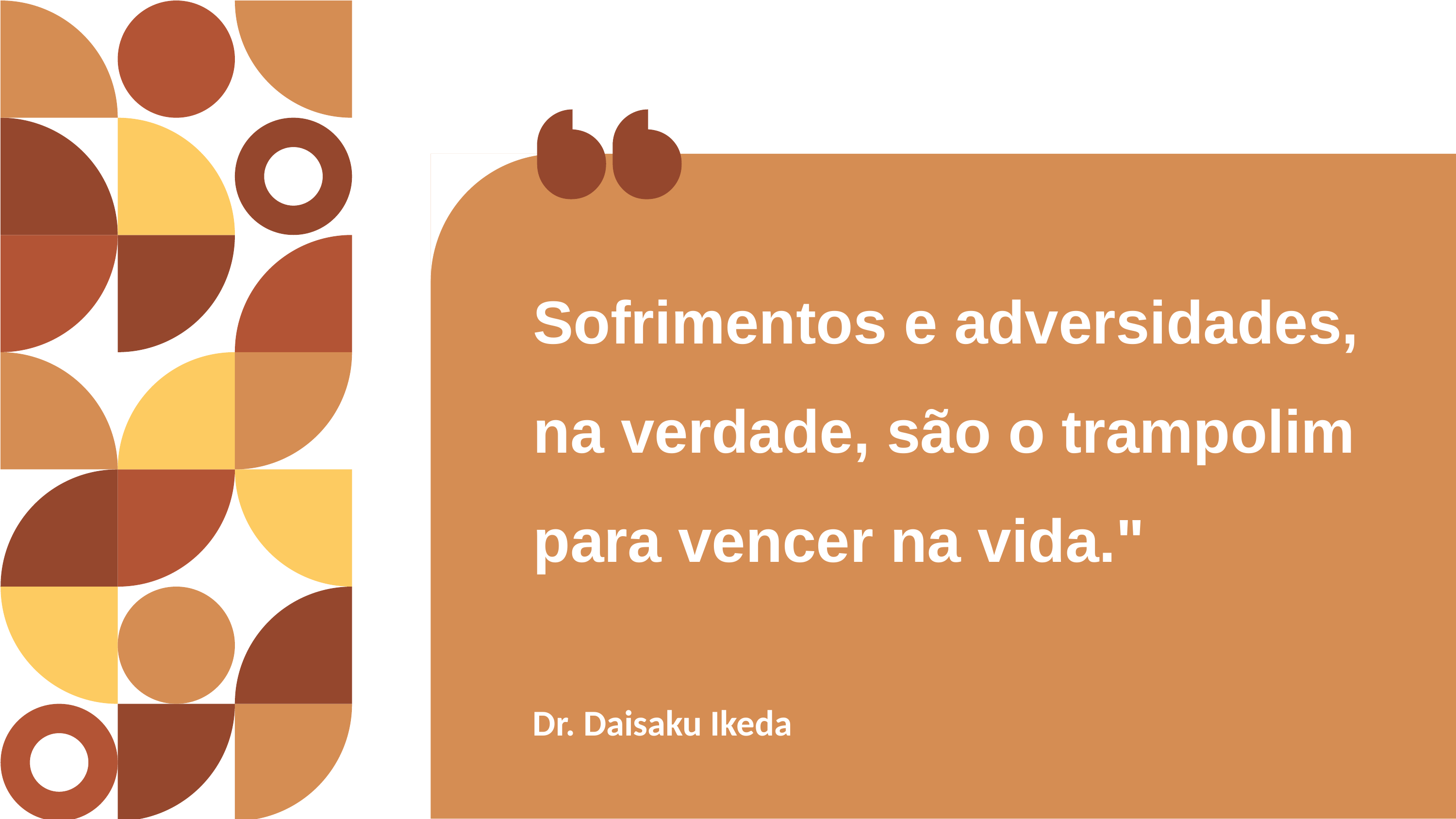

Sofrimentos e adversidades, na verdade, são o trampolim para vencer na vida."

Dr. Daisaku Ikeda